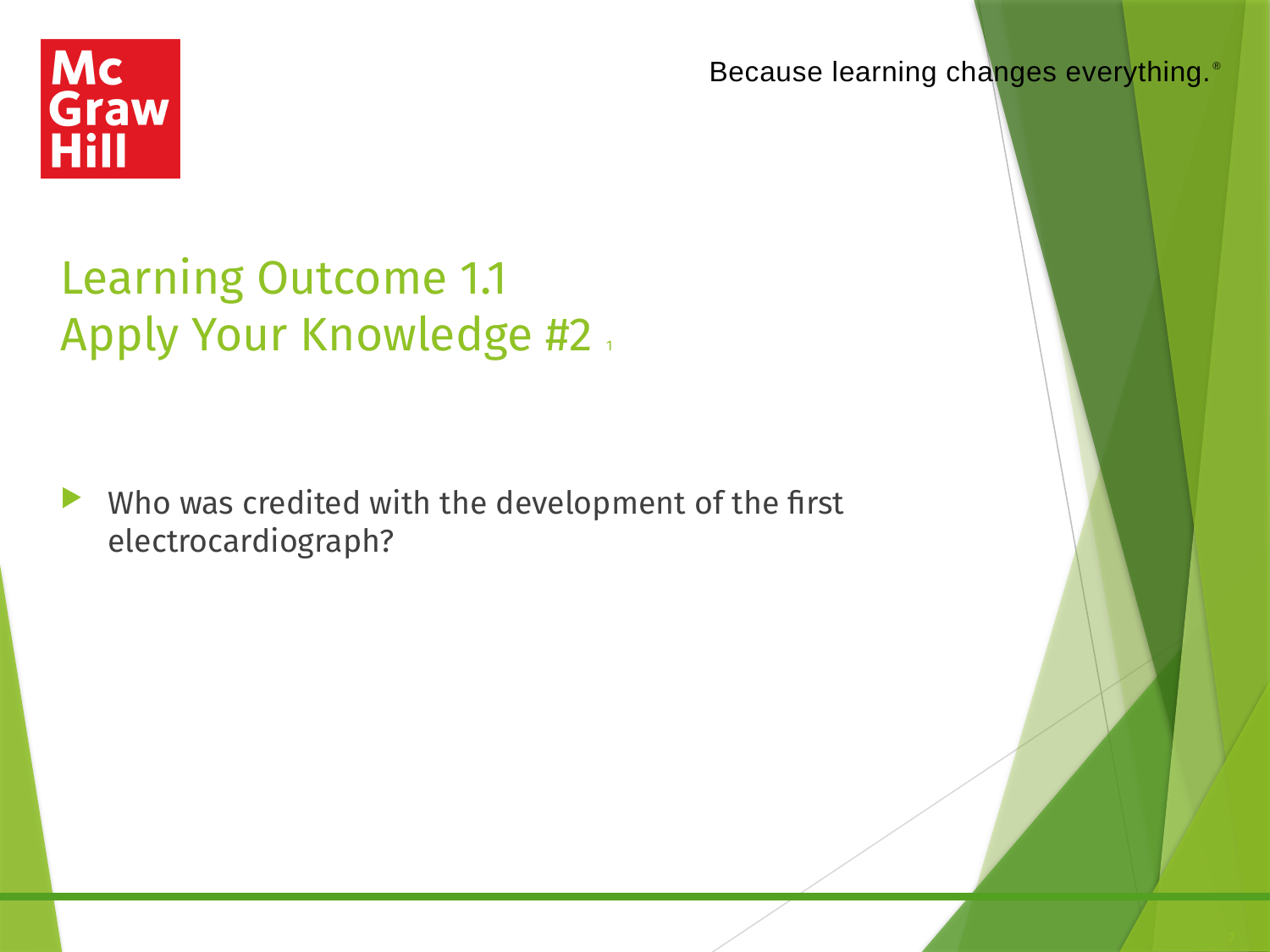

# Learning Outcome 1.1                          Apply Your Knowledge #2 1
Who was credited with the development of the first electrocardiograph?
7